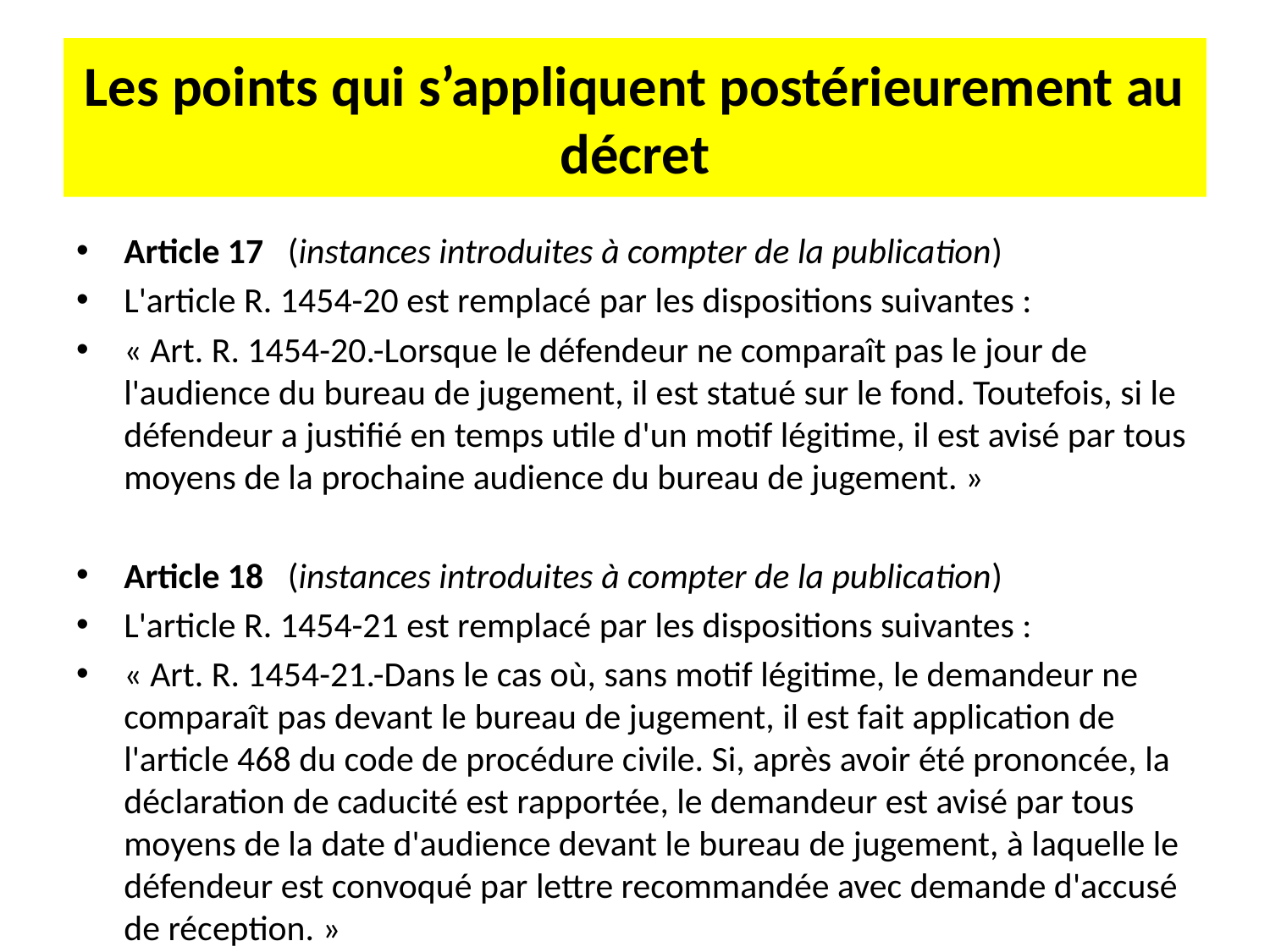

# Les points qui s’appliquent postérieurement au décret
Article 17   (instances introduites à compter de la publication)
L'article R. 1454-20 est remplacé par les dispositions suivantes :
« Art. R. 1454-20.-Lorsque le défendeur ne comparaît pas le jour de l'audience du bureau de jugement, il est statué sur le fond. Toutefois, si le défendeur a justifié en temps utile d'un motif légitime, il est avisé par tous moyens de la prochaine audience du bureau de jugement. »

Article 18   (instances introduites à compter de la publication)
L'article R. 1454-21 est remplacé par les dispositions suivantes :
« Art. R. 1454-21.-Dans le cas où, sans motif légitime, le demandeur ne comparaît pas devant le bureau de jugement, il est fait application de l'article 468 du code de procédure civile. Si, après avoir été prononcée, la déclaration de caducité est rapportée, le demandeur est avisé par tous moyens de la date d'audience devant le bureau de jugement, à laquelle le défendeur est convoqué par lettre recommandée avec demande d'accusé de réception. »